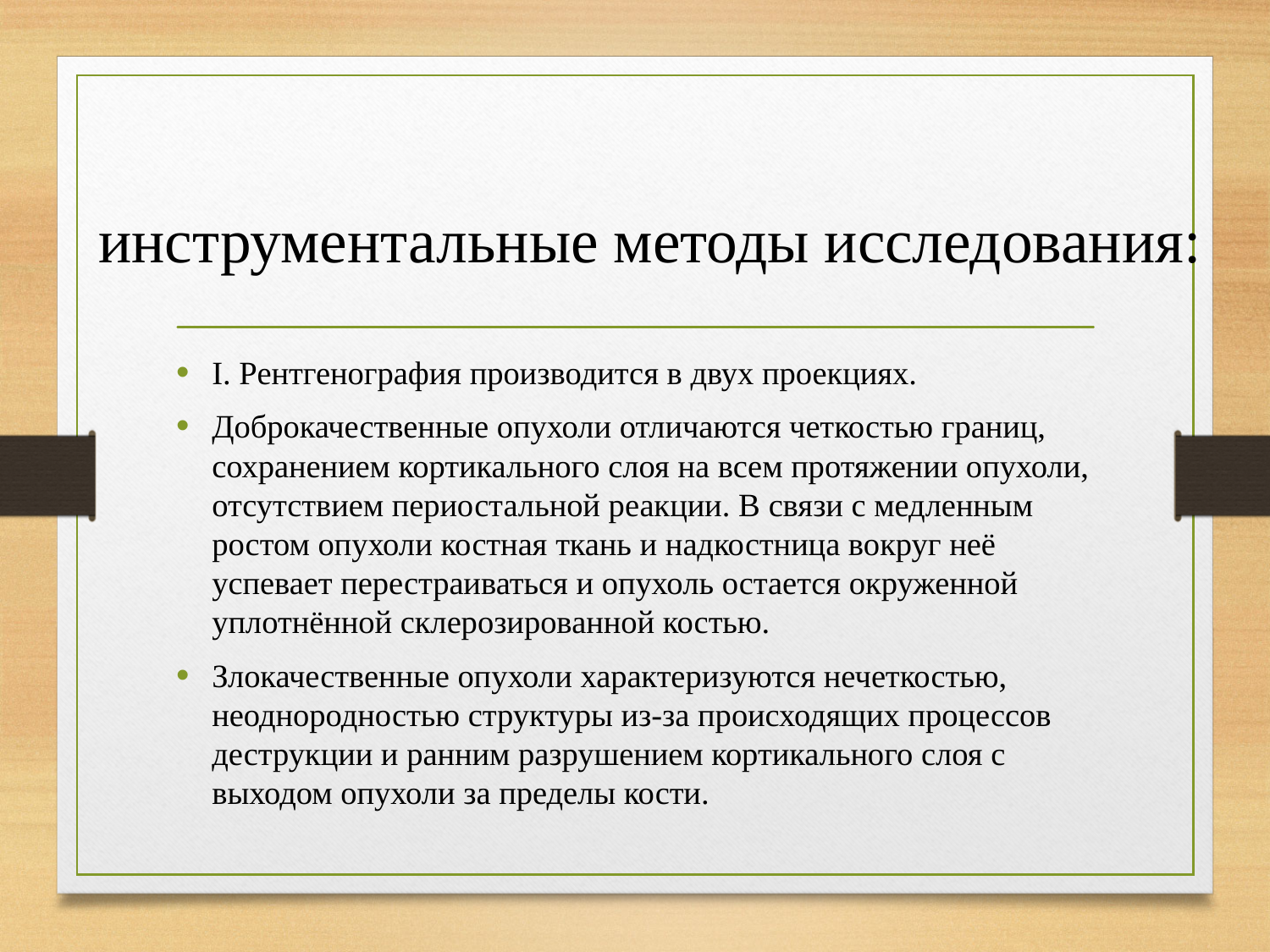

# инструментальные методы исследования:
I. Рентгенография производится в двух проекциях.
Доброкачественные опухоли отличаются четкостью границ, сохранением кортикального слоя на всем протяжении опухоли, отсутствием периостальной реакции. В связи с медленным ростом опухоли костная ткань и надкостница вокруг неё успевает перестраиваться и опухоль остается окруженной уплотнённой склерозированной костью.
Злокачественные опухоли характеризуются нечеткостью, неоднородностью структуры из-за происходящих процессов деструкции и ранним разрушением кортикального слоя с выходом опухоли за пределы кости.